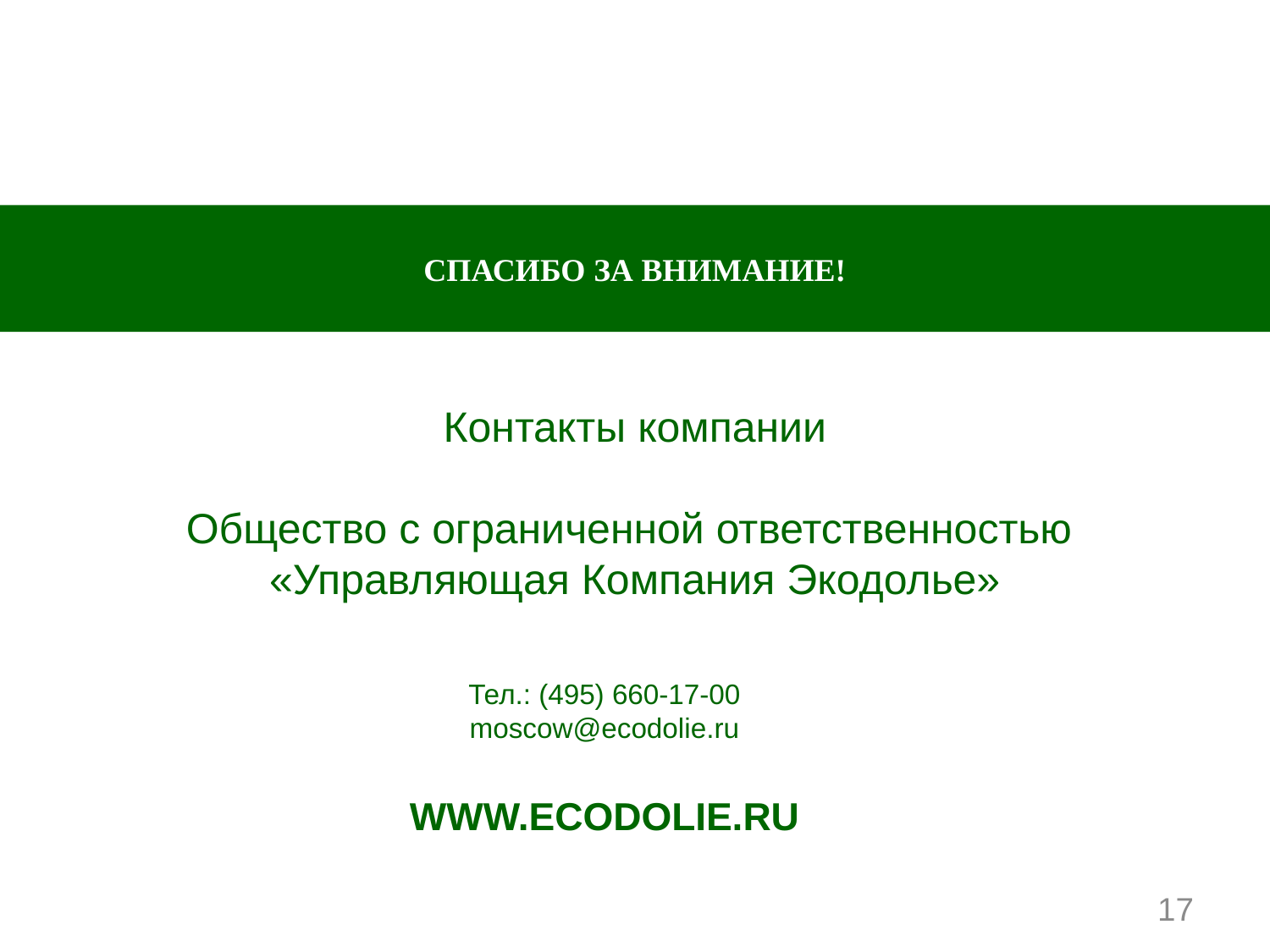

СПАСИБО ЗА ВНИМАНИЕ!

# Контакты компании Общество с ограниченной ответственностью «Управляющая Компания Экодолье»
Тел.: (495) 660-17-00
moscow@ecodolie.ru

WWW.ECODOLIE.RU
17